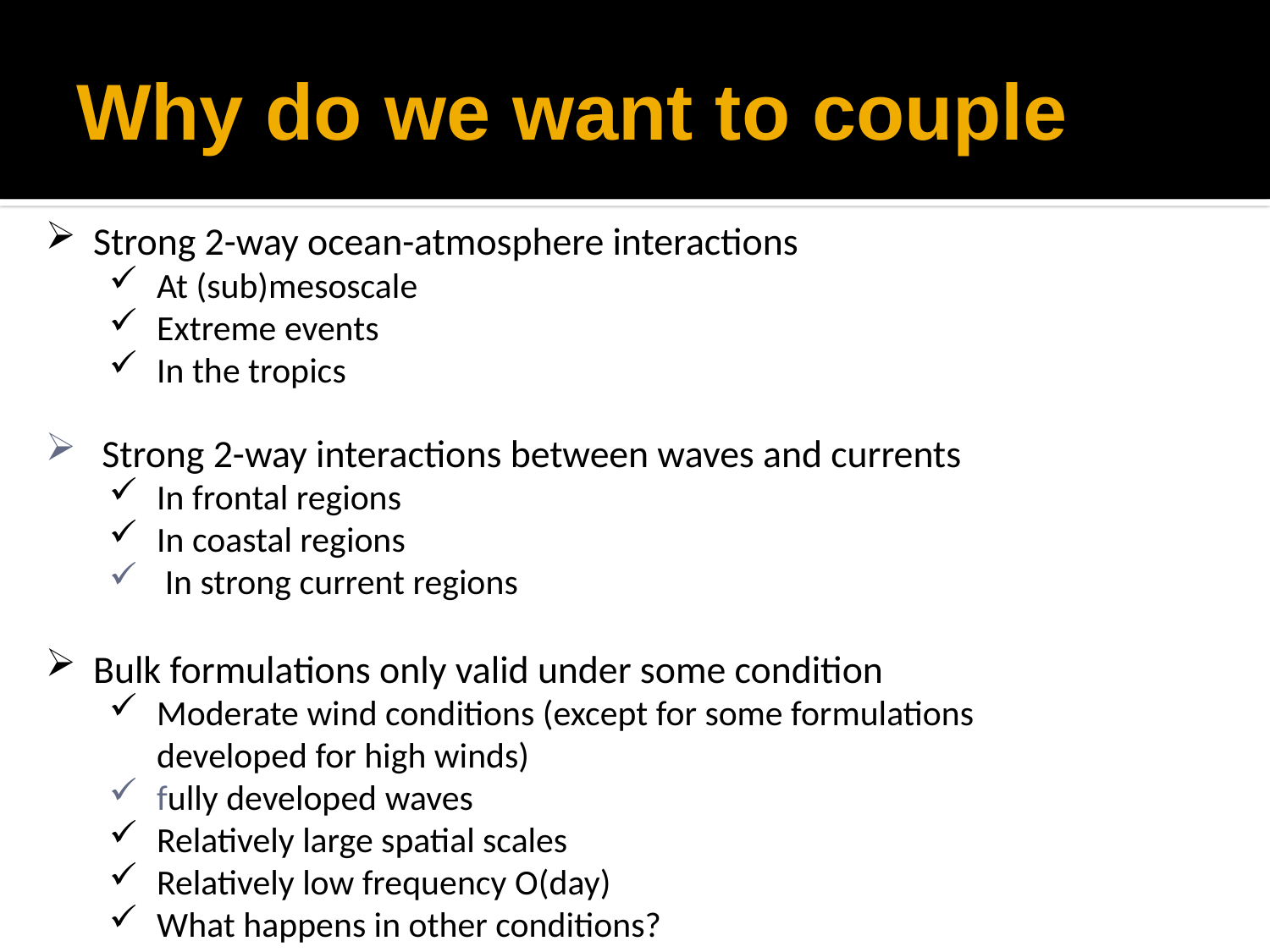

# Why do we want to couple

Strong 2-way ocean-atmosphere interactions
At (sub)mesoscale
Extreme events
In the tropics

 Strong 2-way interactions between waves and currents
In frontal regions
In coastal regions
 In strong current regions

Bulk formulations only valid under some condition
Moderate wind conditions (except for some formulations developed for high winds)
fully developed waves
Relatively large spatial scales
Relatively low frequency O(day)
What happens in other conditions?